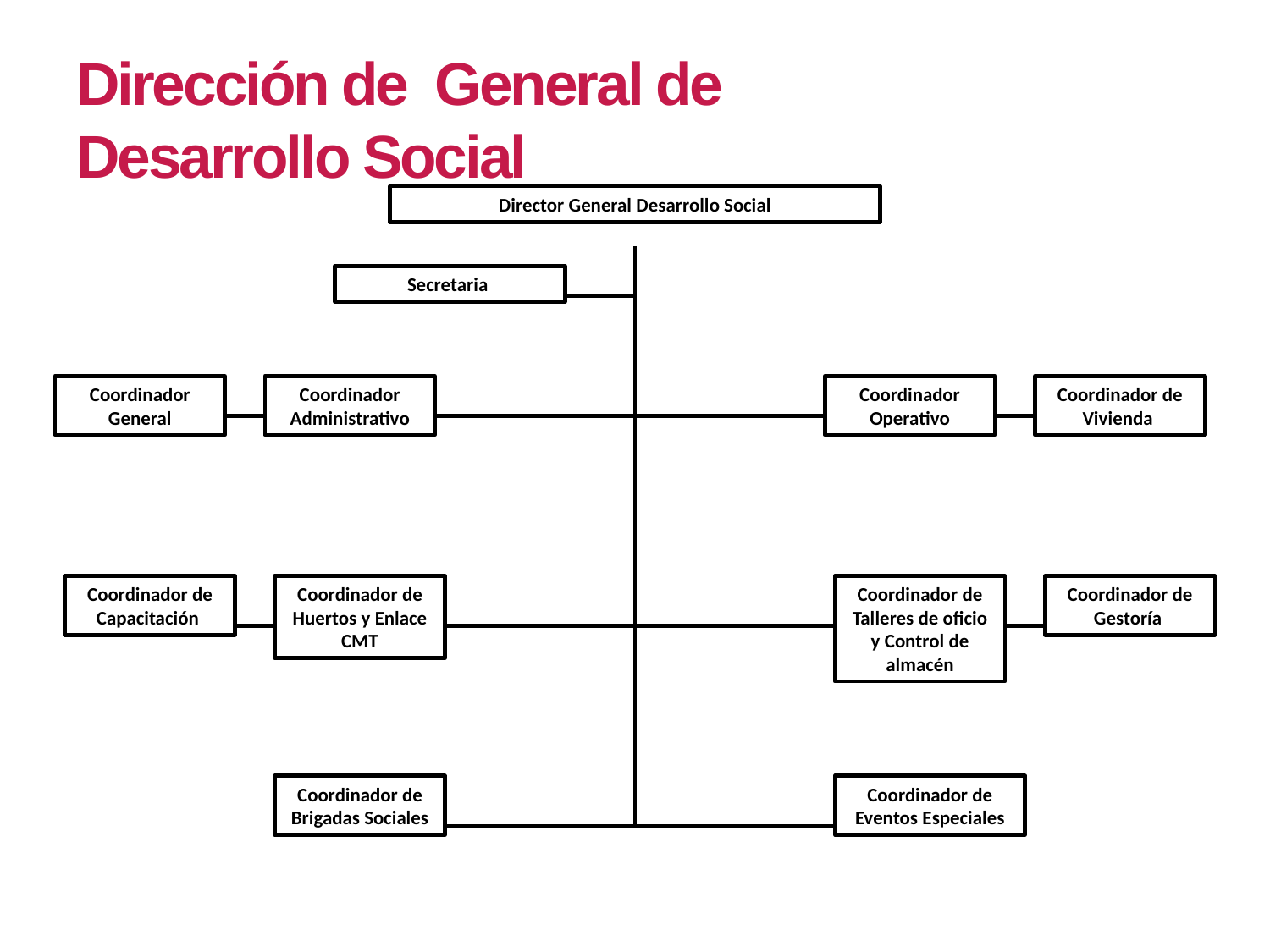

# Dirección de  General de Desarrollo Social
Director General Desarrollo Social
Secretaria
Coordinador General
Coordinador Administrativo
Coordinador Operativo
Coordinador de Vivienda
Coordinador de Capacitación
Coordinador de Huertos y Enlace CMT
Coordinador de Talleres de oficio y Control de almacén
Coordinador de Gestoría
Coordinador de Brigadas Sociales
Coordinador de Eventos Especiales